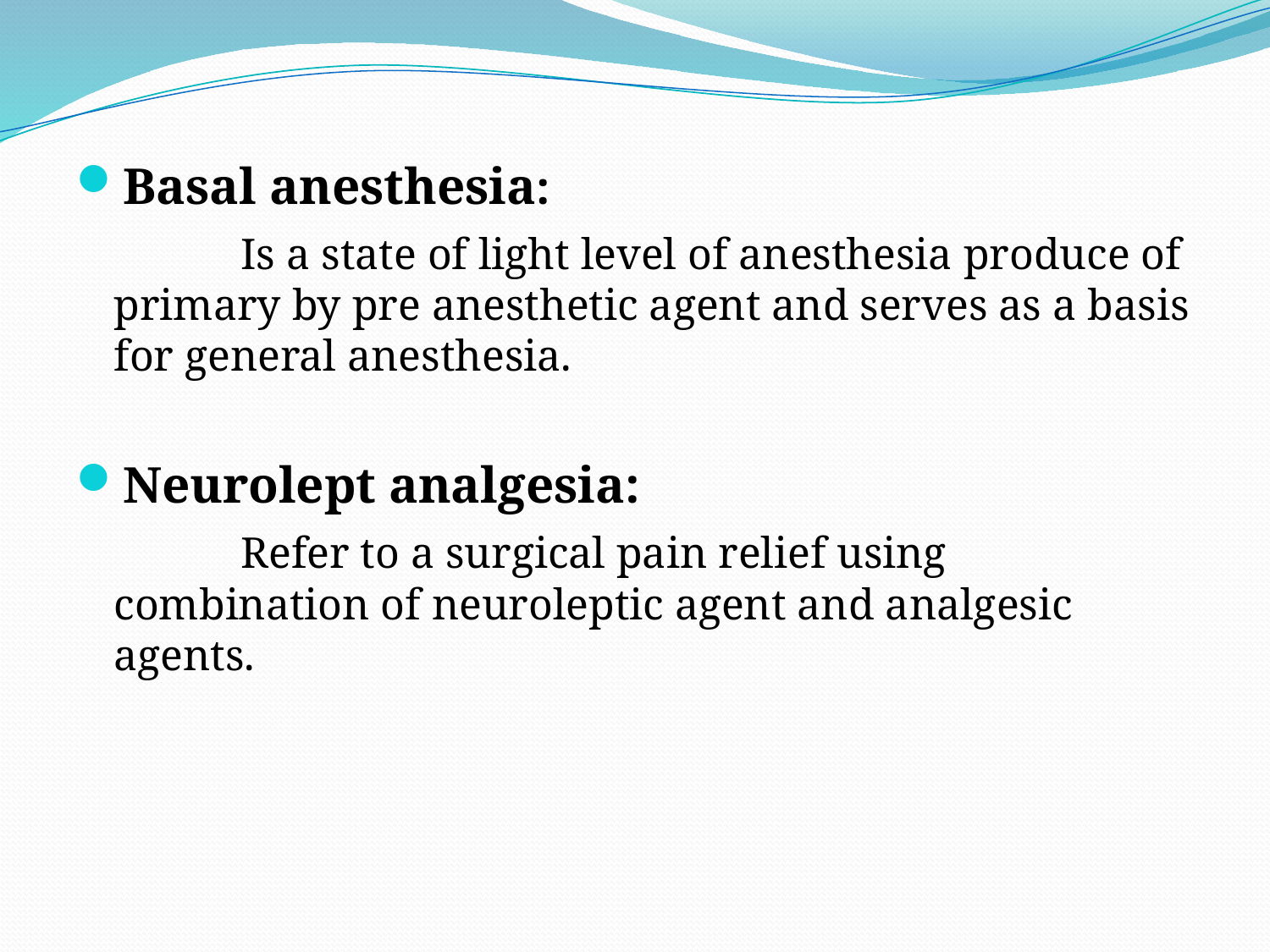

#
Basal anesthesia:
		Is a state of light level of anesthesia produce of primary by pre anesthetic agent and serves as a basis for general anesthesia.

Neurolept analgesia:
		Refer to a surgical pain relief using combination of neuroleptic agent and analgesic agents.